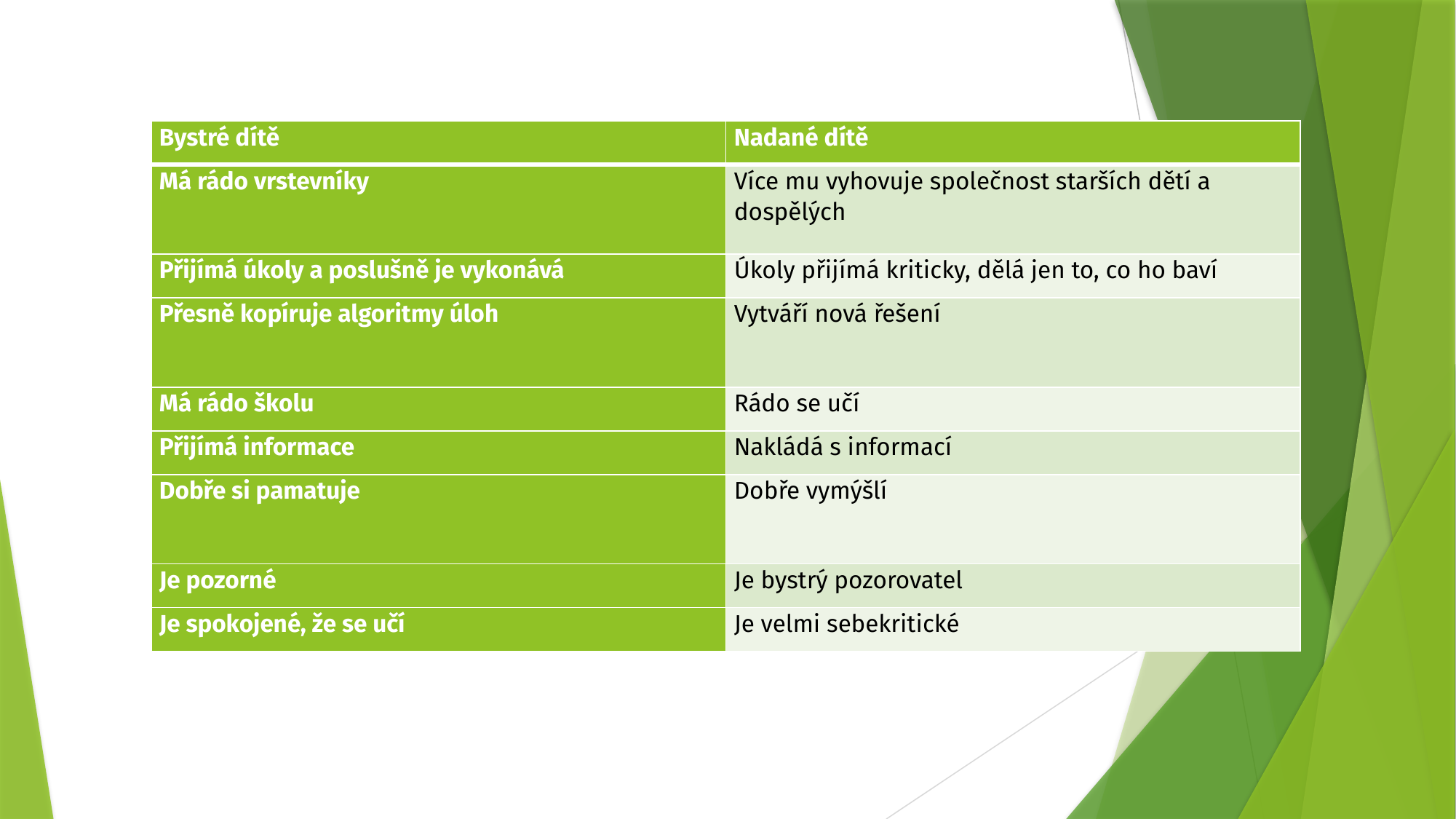

| Bystré dítě | Nadané dítě |
| --- | --- |
| Má rádo vrstevníky | Více mu vyhovuje společnost starších dětí a dospělých |
| Přijímá úkoly a poslušně je vykonává | Úkoly přijímá kriticky, dělá jen to, co ho baví |
| Přesně kopíruje algoritmy úloh | Vytváří nová řešení |
| Má rádo školu | Rádo se učí |
| Přijímá informace | Nakládá s informací |
| Dobře si pamatuje | Dobře vymýšlí |
| Je pozorné | Je bystrý pozorovatel |
| Je spokojené, že se učí | Je velmi sebekritické |